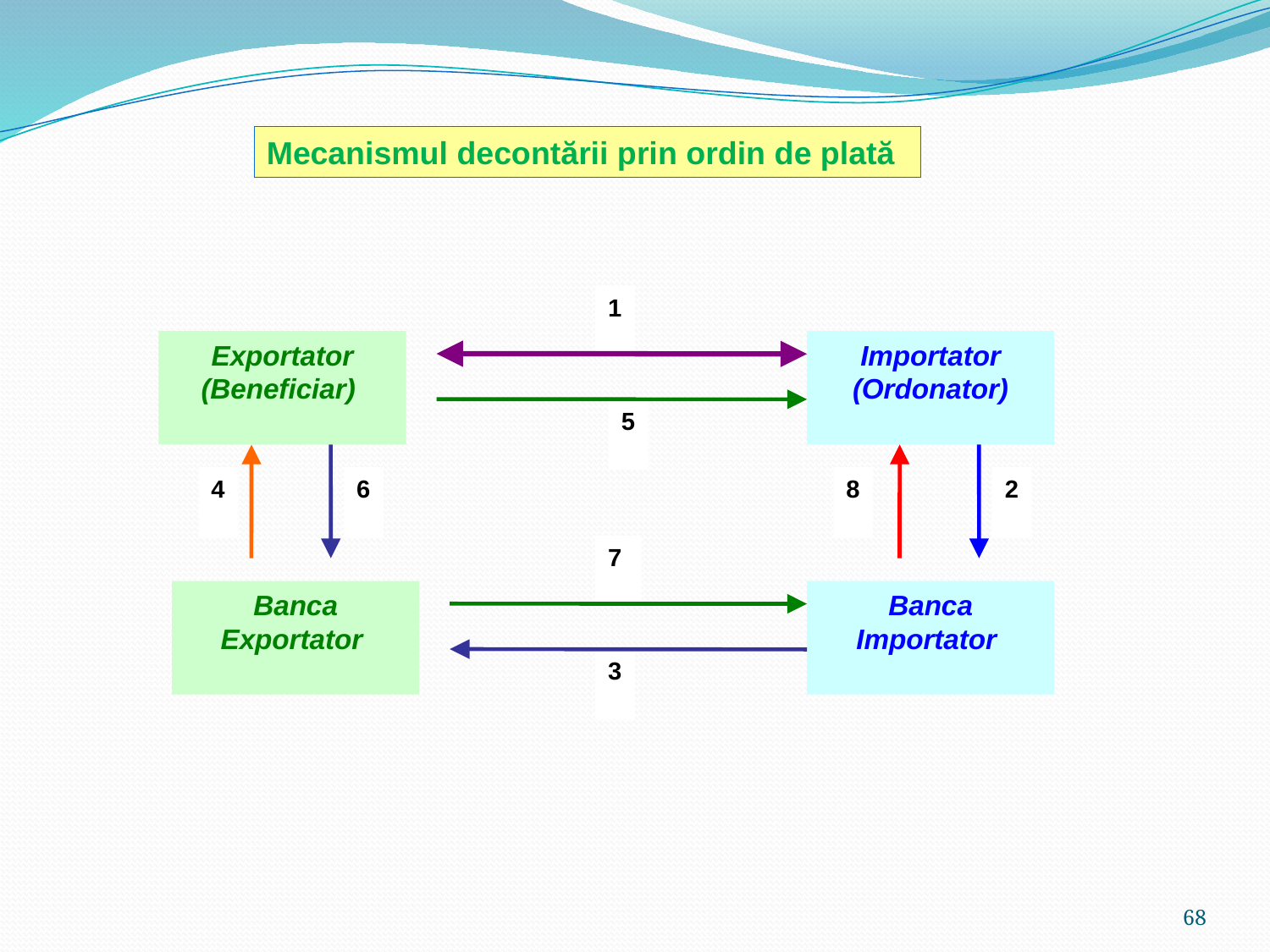

Mecanismul decontării prin ordin de plată

1
Exportator
(Beneficiar)

Importator
(Ordonator)

5

4
6
8
2
7
Banca Exportator

Banca Importator

3
68